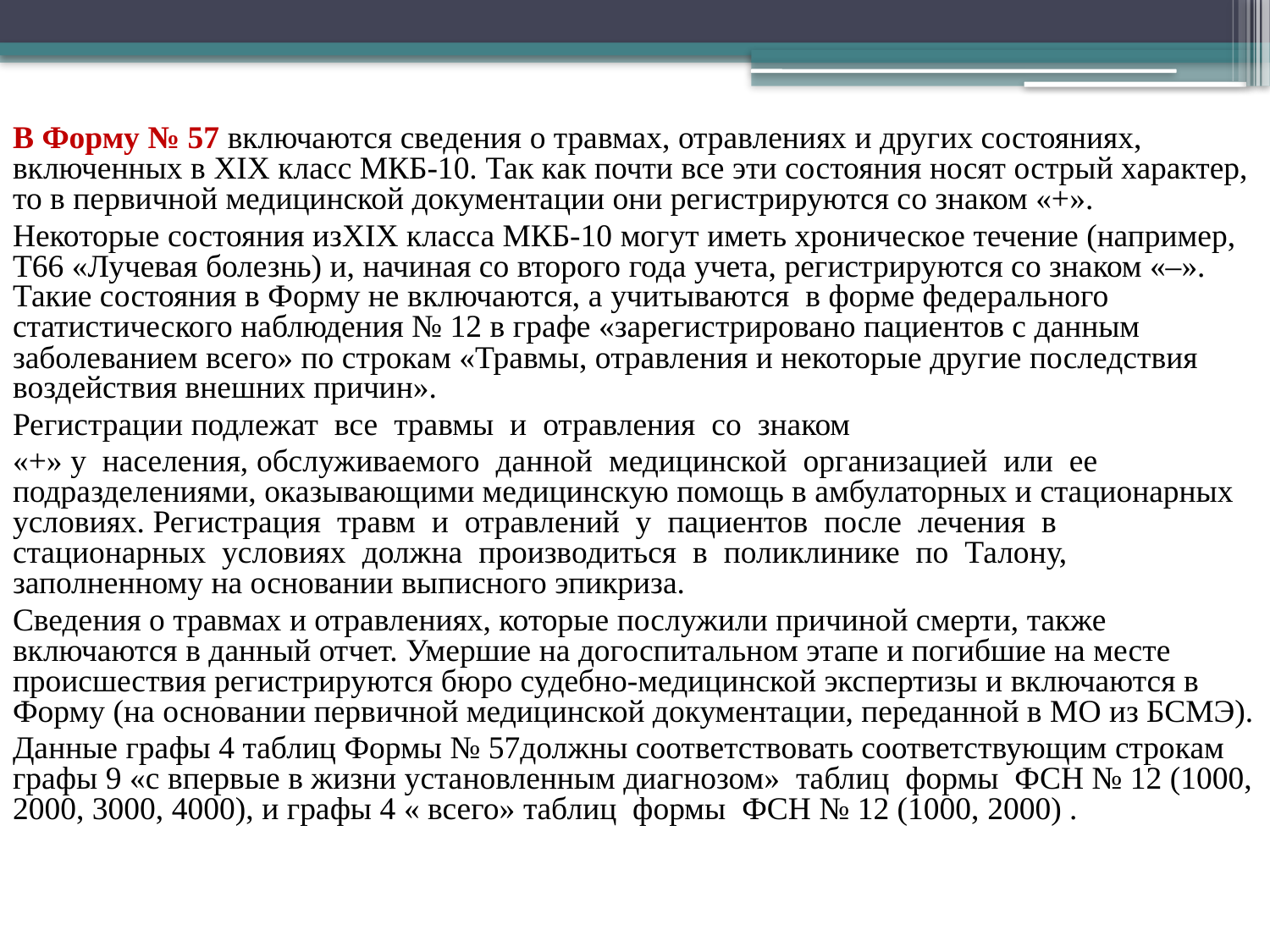

В Форму № 57 включаются сведения о травмах, отравлениях и других состояниях, включенных в XIX класс МКБ-10. Так как почти все эти состояния носят острый характер, то в первичной медицинской документации они регистрируются со знаком «+».
Некоторые состояния изXIX класса МКБ-10 могут иметь хроническое течение (например, Т66 «Лучевая болезнь) и, начиная со второго года учета, регистрируются со знаком «–». Такие состояния в Форму не включаются, а учитываются  в форме федерального статистического наблюдения № 12 в графе «зарегистрировано пациентов с данным заболеванием всего» по строкам «Травмы, отравления и некоторые другие последствия воздействия внешних причин».
Регистрации подлежат  все  травмы  и  отравления  со  знаком
«+» у  населения, обслуживаемого  данной  медицинской  организацией  или  ее  подразделениями, оказывающими медицинскую помощь в амбулаторных и стационарных условиях. Регистрация  травм  и  отравлений  у  пациентов  после  лечения  в стационарных  условиях  должна  производиться  в  поликлинике  по  Талону, заполненному на основании выписного эпикриза.
Сведения о травмах и отравлениях, которые послужили причиной смерти, также включаются в данный отчет. Умершие на догоспитальном этапе и погибшие на месте происшествия регистрируются бюро судебно-медицинской экспертизы и включаются в Форму (на основании первичной медицинской документации, переданной в МО из БСМЭ).
Данные графы 4 таблиц Формы № 57должны соответствовать соответствующим строкам графы 9 «с впервые в жизни установленным диагнозом»  таблиц  формы  ФСН № 12 (1000, 2000, 3000, 4000), и графы 4 « всего» таблиц  формы  ФСН № 12 (1000, 2000) .